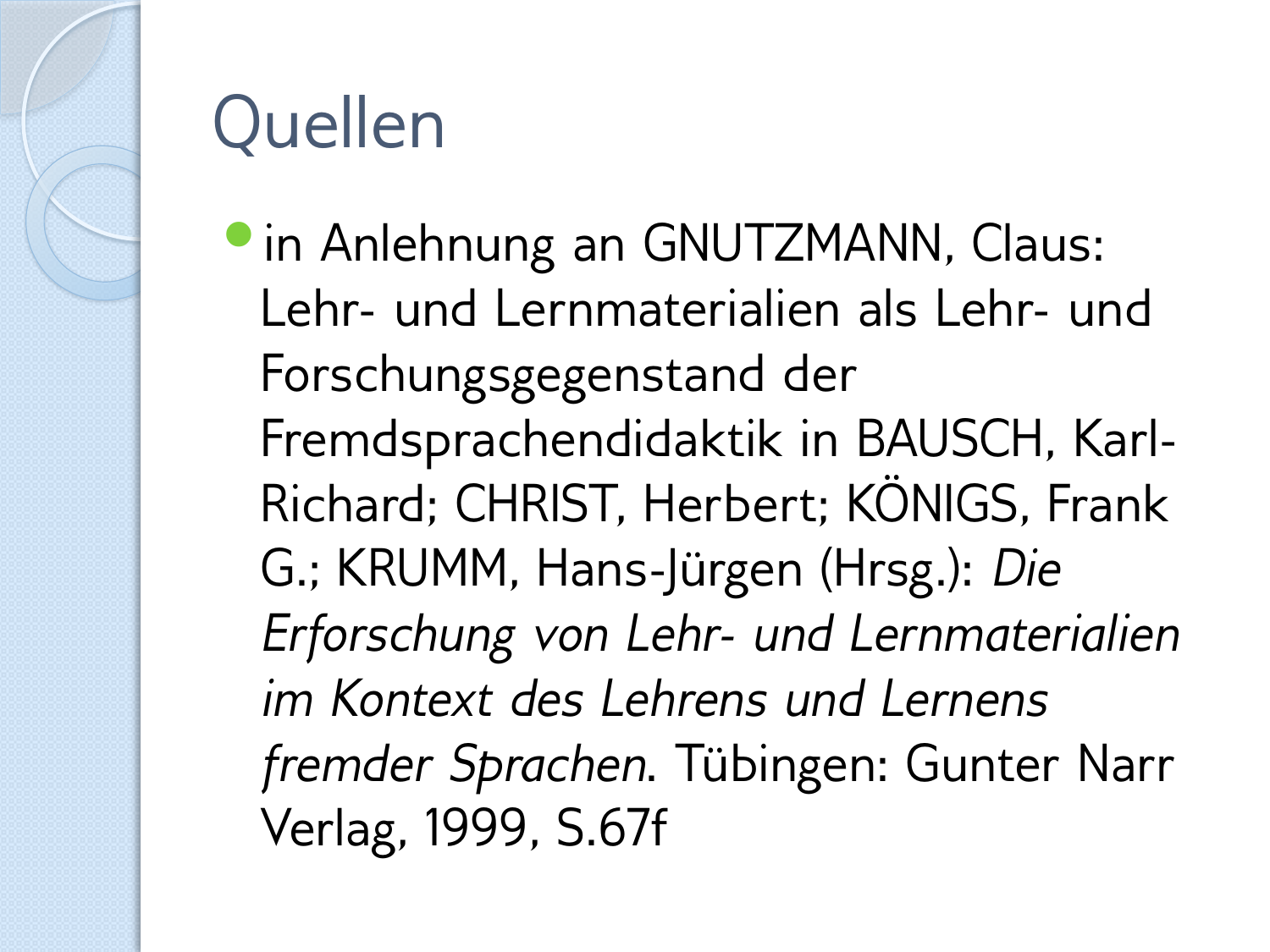

# Quellen
in Anlehnung an GNUTZMANN, Claus: Lehr- und Lernmaterialien als Lehr- und Forschungsgegenstand der Fremdsprachendidaktik in BAUSCH, Karl-Richard; CHRIST, Herbert; KÖNIGS, Frank G.; KRUMM, Hans-Jürgen (Hrsg.): Die Erforschung von Lehr- und Lernmaterialien im Kontext des Lehrens und Lernens fremder Sprachen. Tübingen: Gunter Narr Verlag, 1999, S.67f